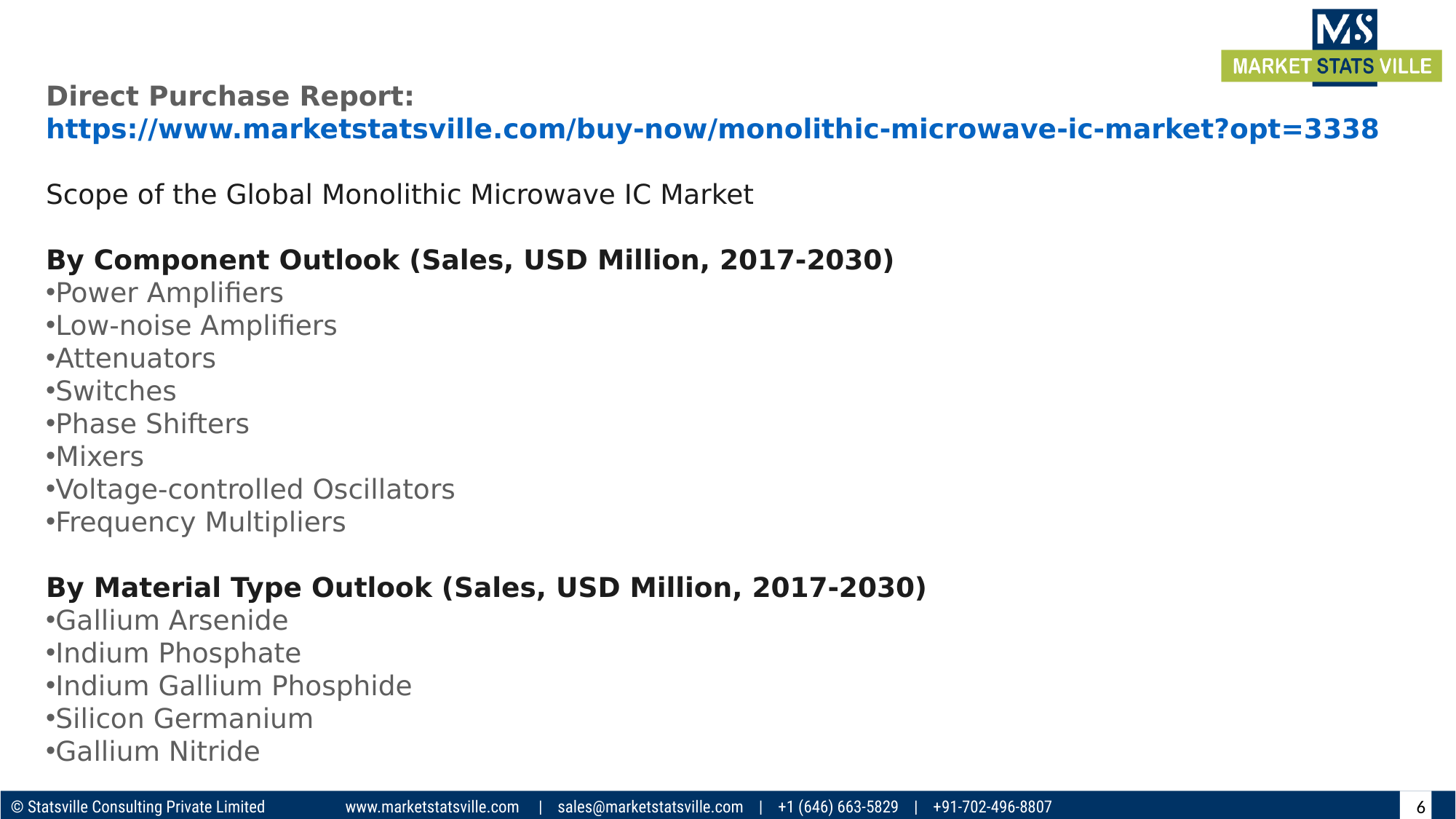

Direct Purchase Report: https://www.marketstatsville.com/buy-now/monolithic-microwave-ic-market?opt=3338

Scope of the Global Monolithic Microwave IC Market

By Component Outlook (Sales, USD Million, 2017-2030)
Power Amplifiers
Low-noise Amplifiers
Attenuators
Switches
Phase Shifters
Mixers
Voltage-controlled Oscillators
Frequency Multipliers

By Material Type Outlook (Sales, USD Million, 2017-2030)
Gallium Arsenide
Indium Phosphate
Indium Gallium Phosphide
Silicon Germanium
Gallium Nitride

6